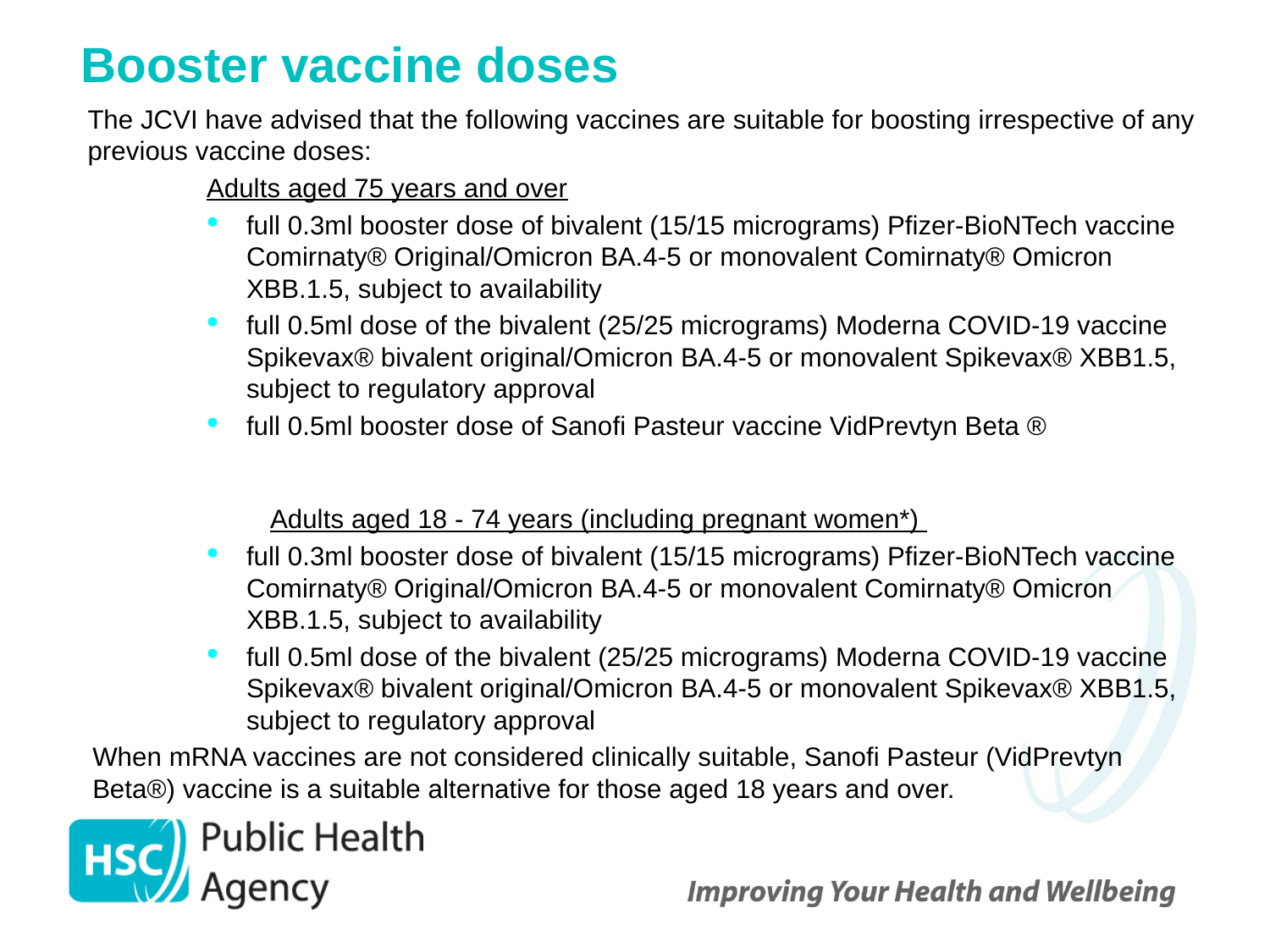

# Booster vaccine doses
The JCVI have advised that the following vaccines are suitable for boosting irrespective of any previous vaccine doses:
Adults aged 75 years and over
full 0.3ml booster dose of bivalent (15/15 micrograms) Pfizer-BioNTech vaccine Comirnaty® Original/Omicron BA.4-5 or monovalent Comirnaty® Omicron XBB.1.5, subject to availability
full 0.5ml dose of the bivalent (25/25 micrograms) Moderna COVID-19 vaccine Spikevax® bivalent original/Omicron BA.4-5 or monovalent Spikevax® XBB1.5, subject to regulatory approval
full 0.5ml booster dose of Sanofi Pasteur vaccine VidPrevtyn Beta ®

	Adults aged 18 - 74 years (including pregnant women*)
full 0.3ml booster dose of bivalent (15/15 micrograms) Pfizer-BioNTech vaccine Comirnaty® Original/Omicron BA.4-5 or monovalent Comirnaty® Omicron XBB.1.5, subject to availability
full 0.5ml dose of the bivalent (25/25 micrograms) Moderna COVID-19 vaccine Spikevax® bivalent original/Omicron BA.4-5 or monovalent Spikevax® XBB1.5, subject to regulatory approval
When mRNA vaccines are not considered clinically suitable, Sanofi Pasteur (VidPrevtyn Beta®) vaccine is a suitable alternative for those aged 18 years and over.